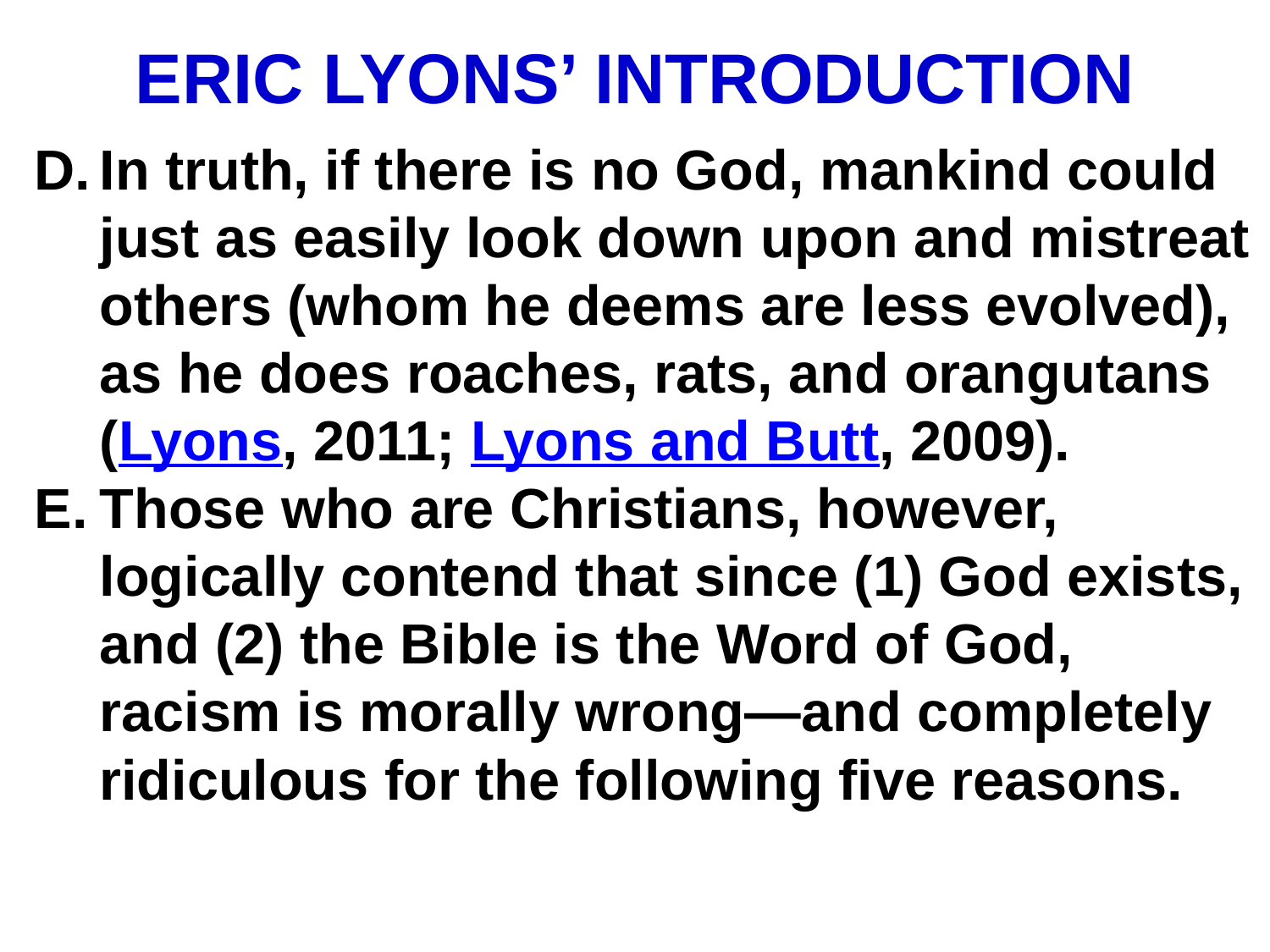

# ERIC LYONS’ INTRODUCTION
In truth, if there is no God, mankind could just as easily look down upon and mistreat others (whom he deems are less evolved), as he does roaches, rats, and orangutans (Lyons, 2011; Lyons and Butt, 2009).
Those who are Christians, however, logically contend that since (1) God exists, and (2) the Bible is the Word of God, racism is morally wrong—and completely ridiculous for the following five reasons.